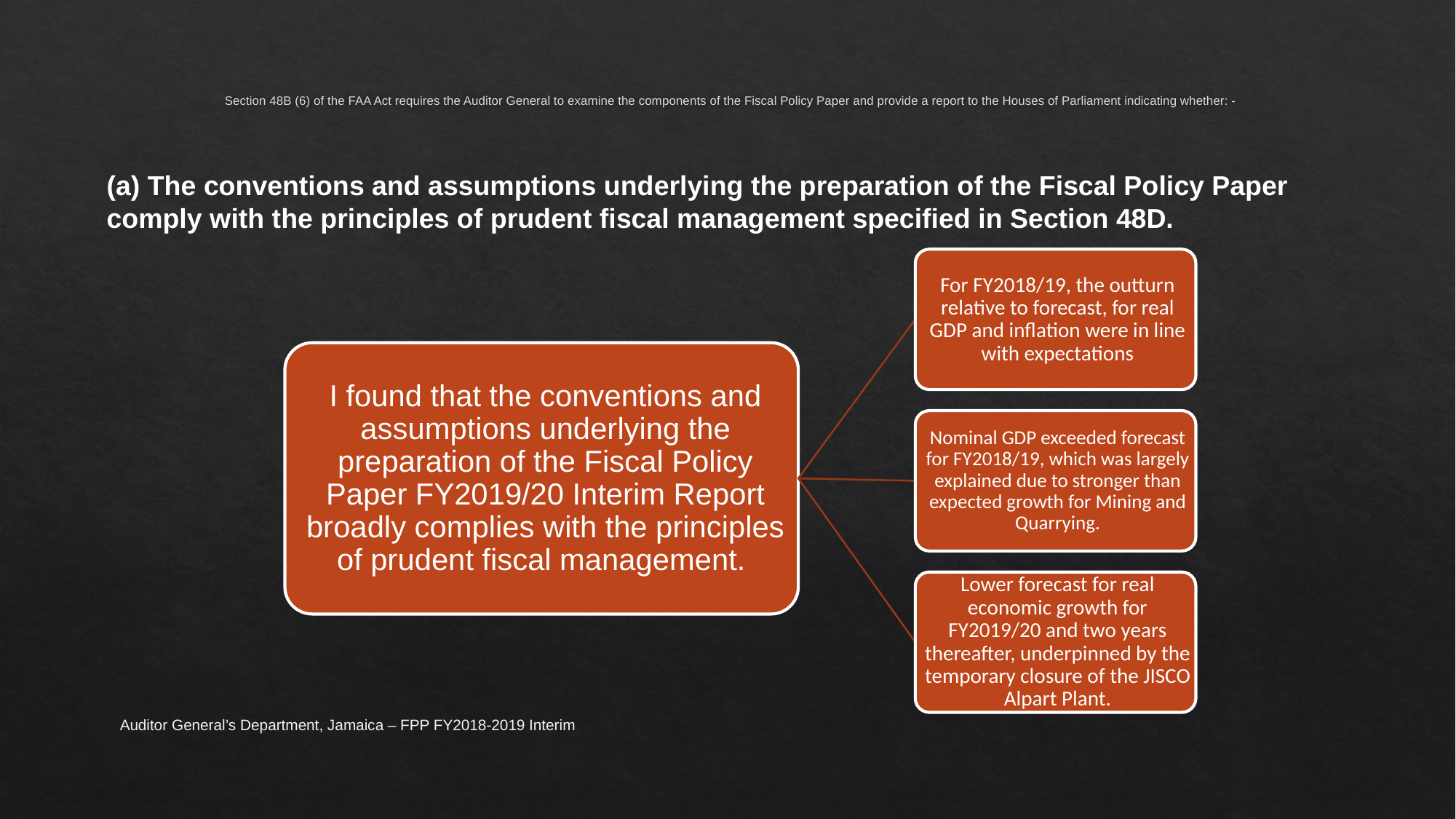

# Section 48B (6) of the FAA Act requires the Auditor General to examine the components of the Fiscal Policy Paper and provide a report to the Houses of Parliament indicating whether: -
(a) The conventions and assumptions underlying the preparation of the Fiscal Policy Paper comply with the principles of prudent fiscal management specified in Section 48D.
I found that the conventions and assumptions underlying the preparation of the Fiscal Policy Paper FY2019/20 Interim Report broadly complies with the principles of prudent fiscal management.

For FY2018/19, the outturn relative to forecast, for real GDP and inflation were in line with expectations

Nominal GDP exceeded forecast for FY2018/19, which was largely explained due to stronger than expected growth for Mining and Quarrying.

Lower forecast for real economic growth for FY2019/20 and two years thereafter, underpinned by the temporary closure of the JISCO Alpart Plant.
Auditor General’s Department, Jamaica – FPP FY2018-2019 Interim